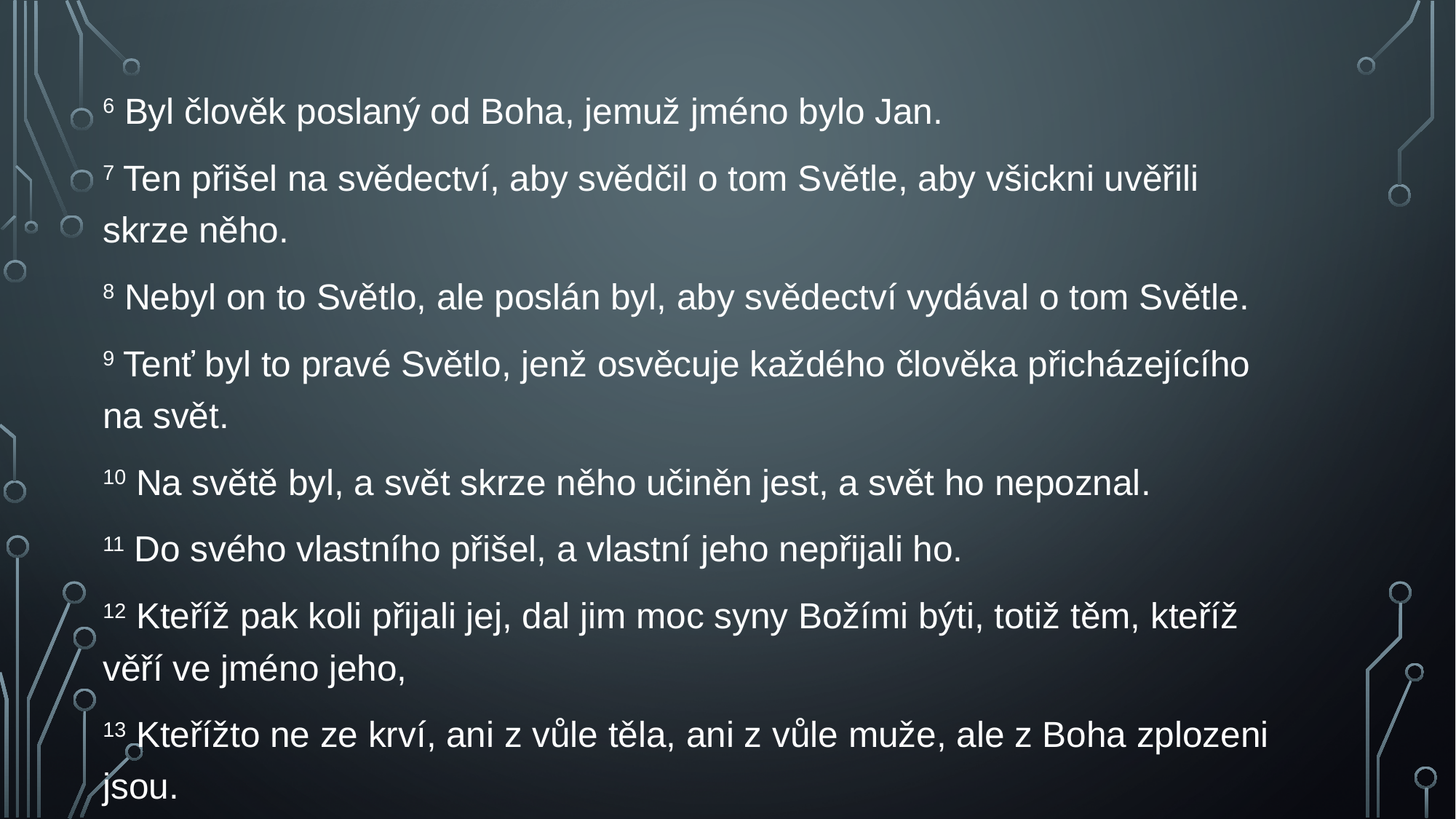

6 Byl člověk poslaný od Boha, jemuž jméno bylo Jan.
7 Ten přišel na svědectví, aby svědčil o tom Světle, aby všickni uvěřili skrze něho.
8 Nebyl on to Světlo, ale poslán byl, aby svědectví vydával o tom Světle.
9 Tenť byl to pravé Světlo, jenž osvěcuje každého člověka přicházejícího na svět.
10 Na světě byl, a svět skrze něho učiněn jest, a svět ho nepoznal.
11 Do svého vlastního přišel, a vlastní jeho nepřijali ho.
12 Kteříž pak koli přijali jej, dal jim moc syny Božími býti, totiž těm, kteříž věří ve jméno jeho,
13 Kteřížto ne ze krví, ani z vůle těla, ani z vůle muže, ale z Boha zplozeni jsou.
#